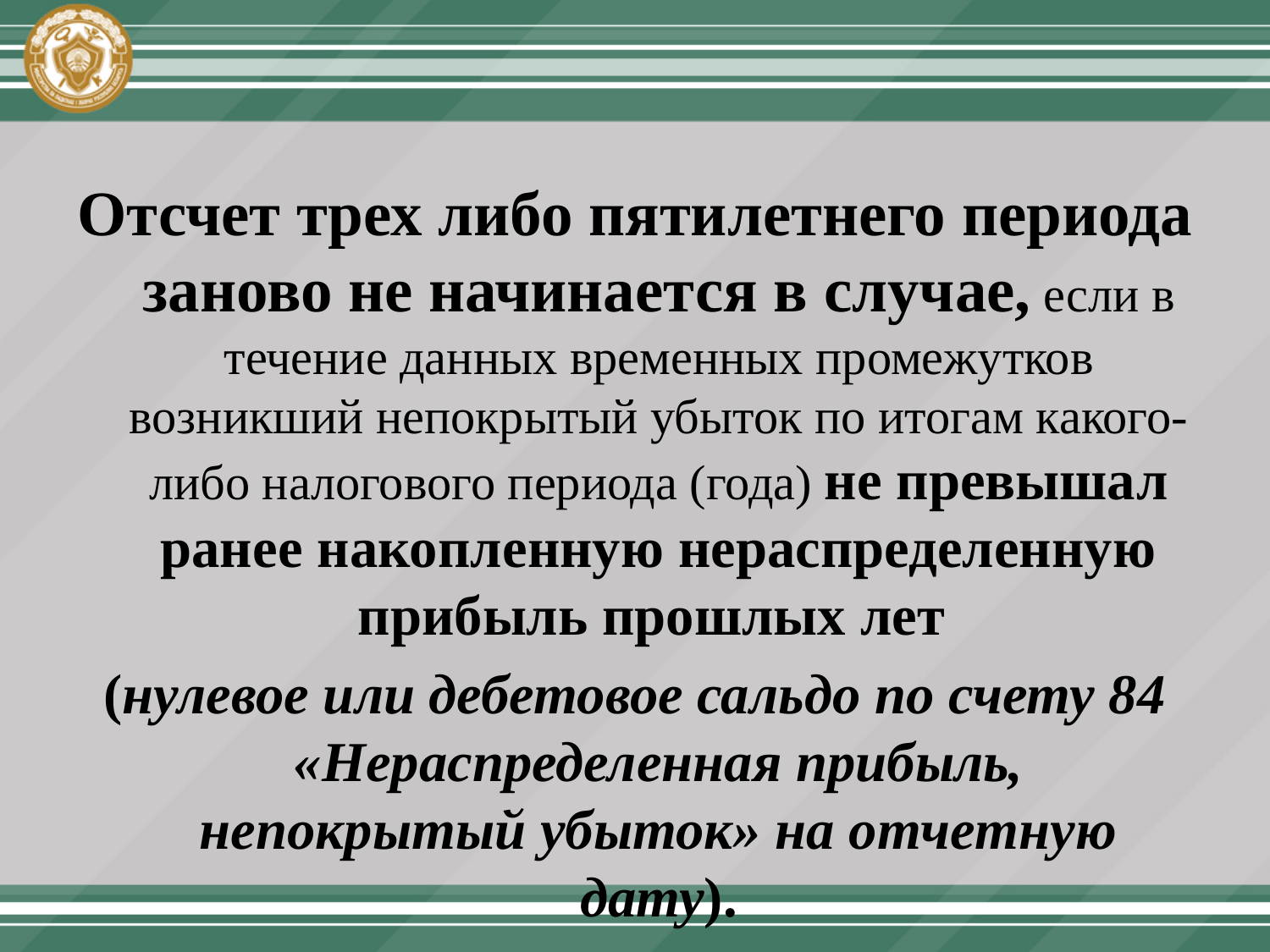

Отсчет трех либо пятилетнего периода заново не начинается в случае, если в течение данных временных промежутков возникший непокрытый убыток по итогам какого-либо налогового периода (года) не превышал ранее накопленную нераспределенную прибыль прошлых лет
(нулевое или дебетовое сальдо по счету 84 «Нераспределенная прибыль, непокрытый убыток» на отчетную дату).